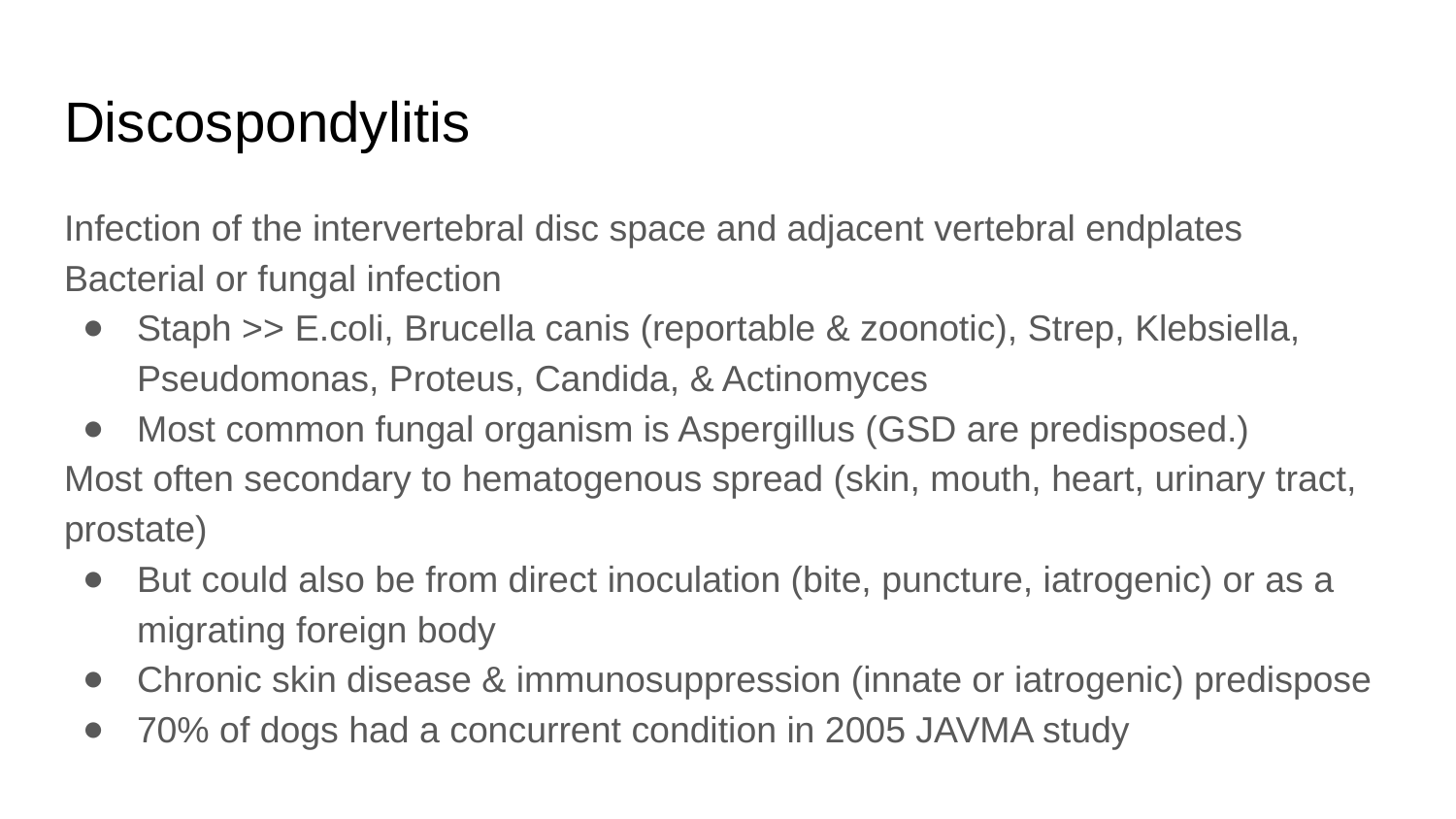

# Discospondylitis
Infection of the intervertebral disc space and adjacent vertebral endplates
Bacterial or fungal infection
Staph >> E.coli, Brucella canis (reportable & zoonotic), Strep, Klebsiella, Pseudomonas, Proteus, Candida, & Actinomyces
Most common fungal organism is Aspergillus (GSD are predisposed.)
Most often secondary to hematogenous spread (skin, mouth, heart, urinary tract, prostate)
But could also be from direct inoculation (bite, puncture, iatrogenic) or as a migrating foreign body
Chronic skin disease & immunosuppression (innate or iatrogenic) predispose
70% of dogs had a concurrent condition in 2005 JAVMA study